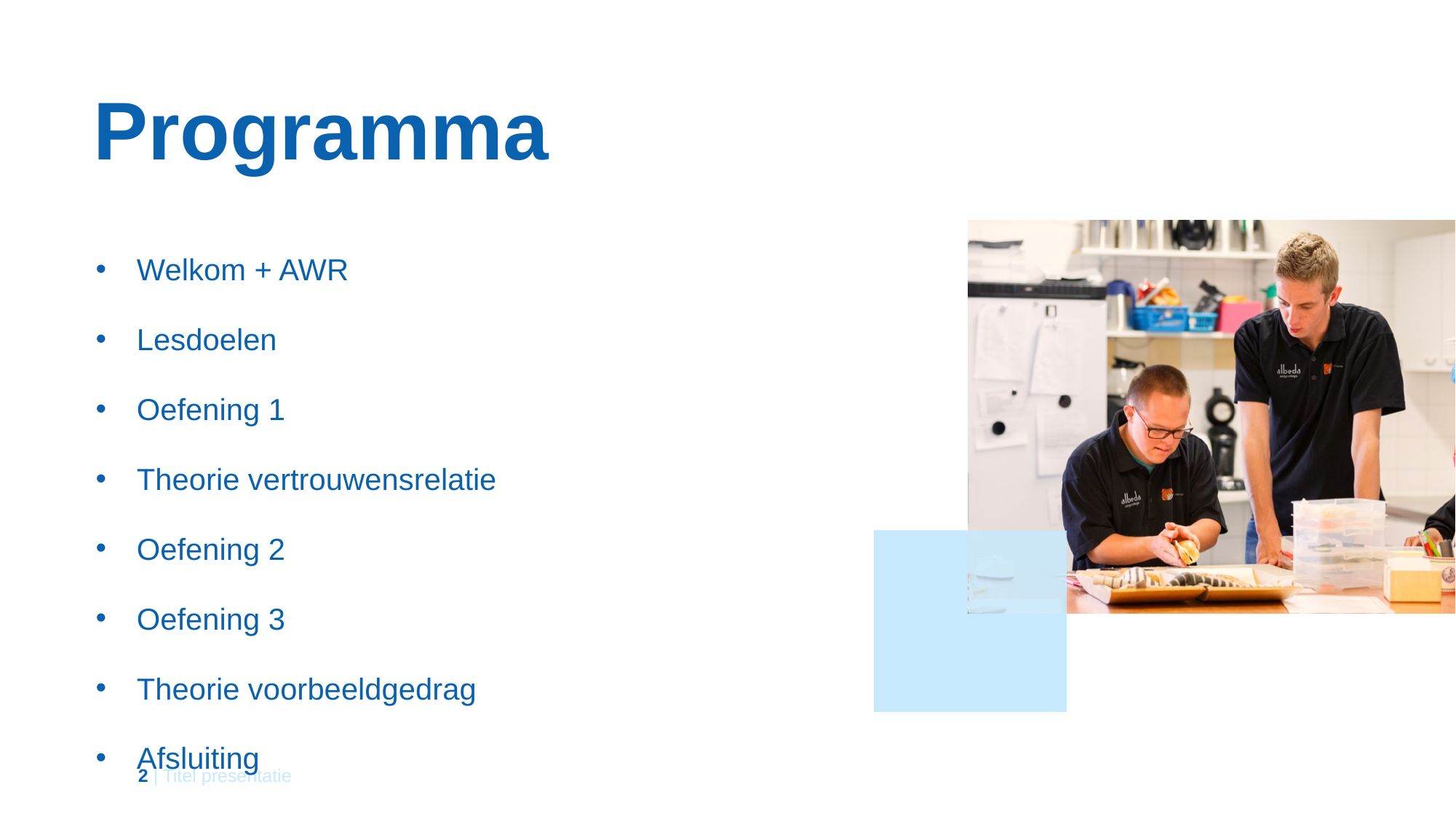

Programma
Welkom + AWR
Lesdoelen
Oefening 1
Theorie vertrouwensrelatie
Oefening 2
Oefening 3
Theorie voorbeeldgedrag
Afsluiting

2 | Titel presentatie